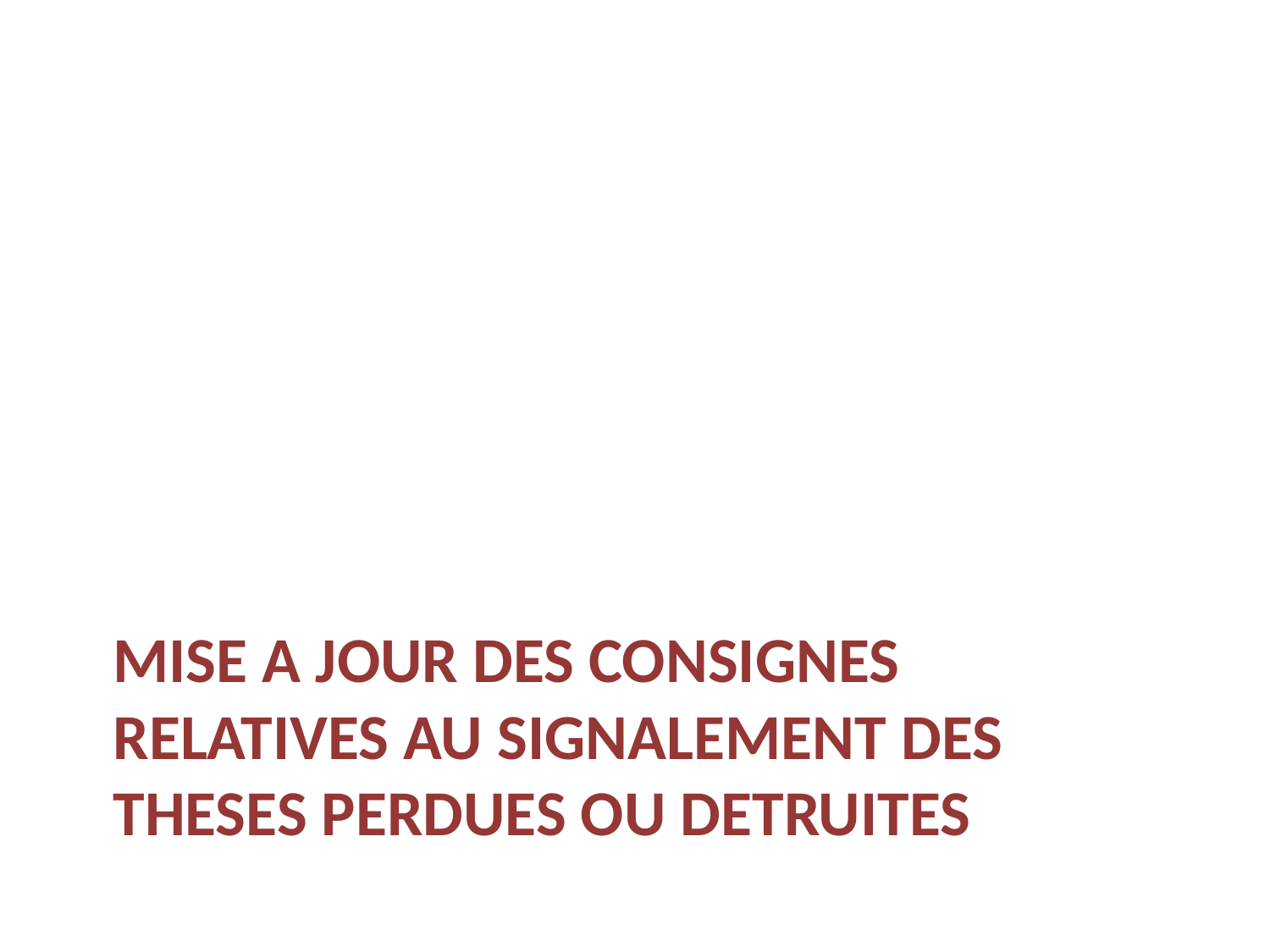

# MISE A JOUR DES CONSIGNES RELATIVES AU SIGNALEMENT DES THESES PERDUES OU DETRUITES